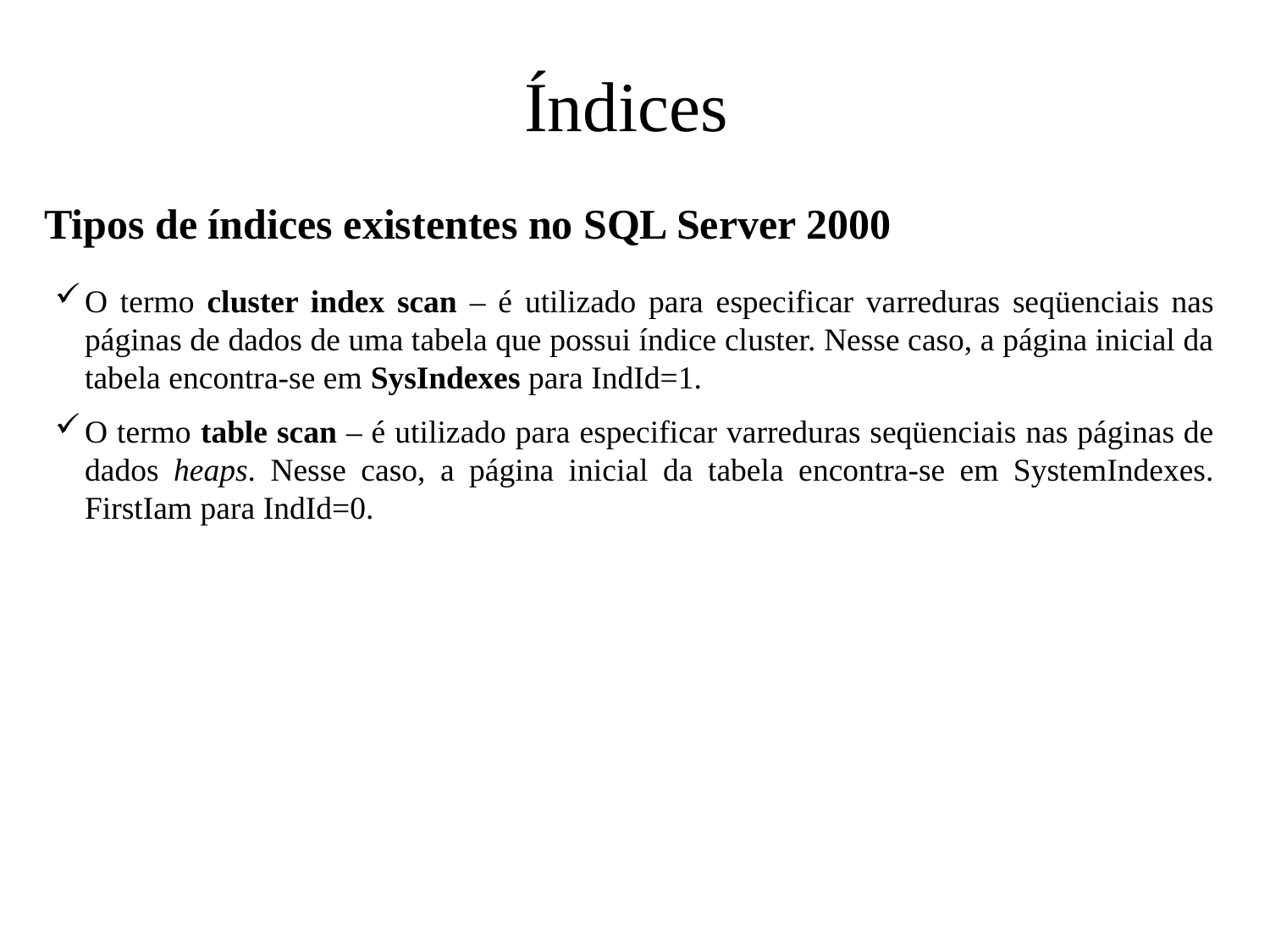

Índices
Tipos de índices existentes no SQL Server 2000
O termo cluster index scan – é utilizado para especificar varreduras seqüenciais nas páginas de dados de uma tabela que possui índice cluster. Nesse caso, a página inicial da tabela encontra-se em SysIndexes para IndId=1.
O termo table scan – é utilizado para especificar varreduras seqüenciais nas páginas de dados heaps. Nesse caso, a página inicial da tabela encontra-se em SystemIndexes. FirstIam para IndId=0.